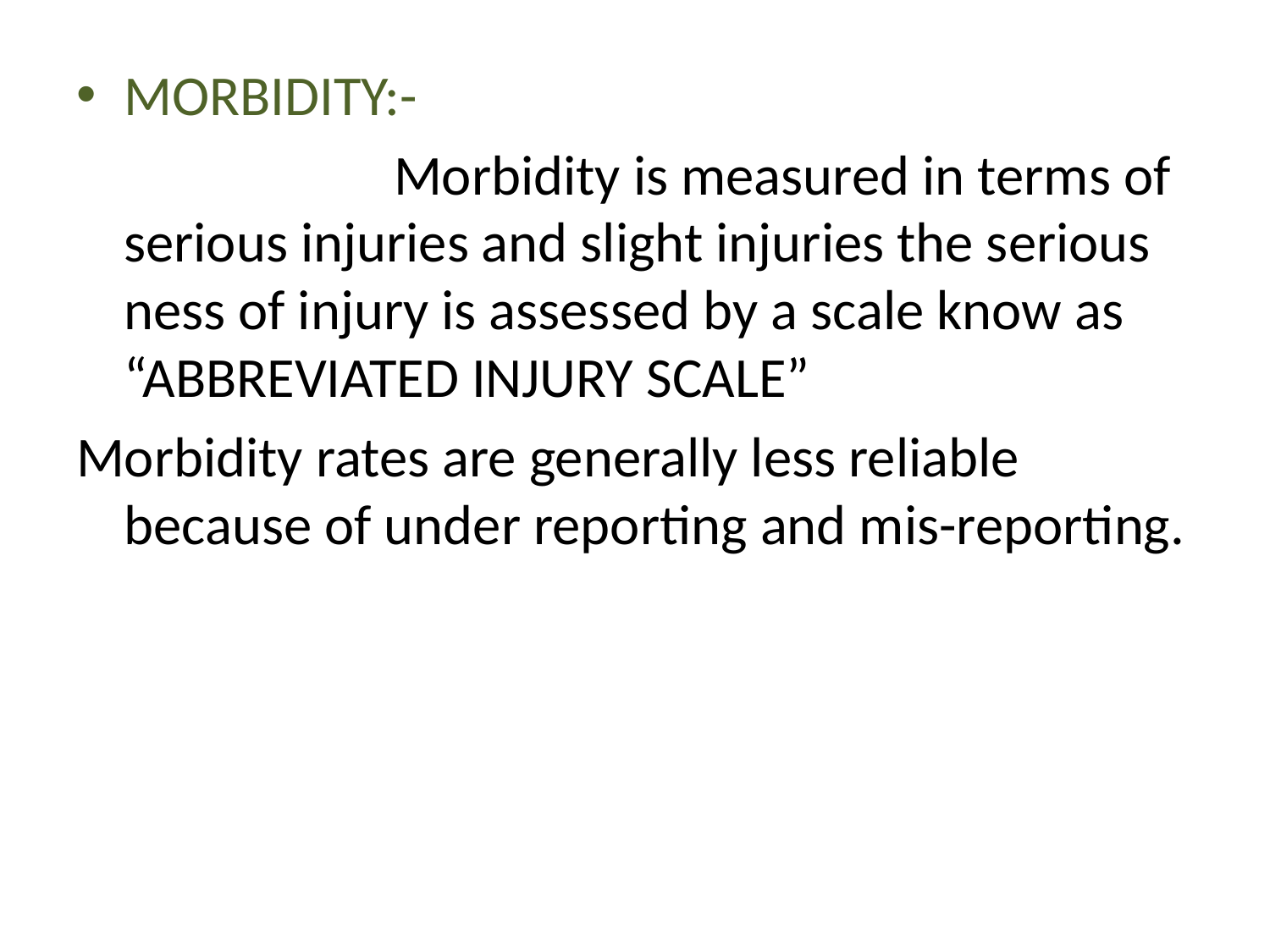

MORBIDITY:-
                         Morbidity is measured in terms of serious injuries and slight injuries the serious ness of injury is assessed by a scale know as “ABBREVIATED INJURY SCALE”
Morbidity rates are generally less reliable because of under reporting and mis-reporting.